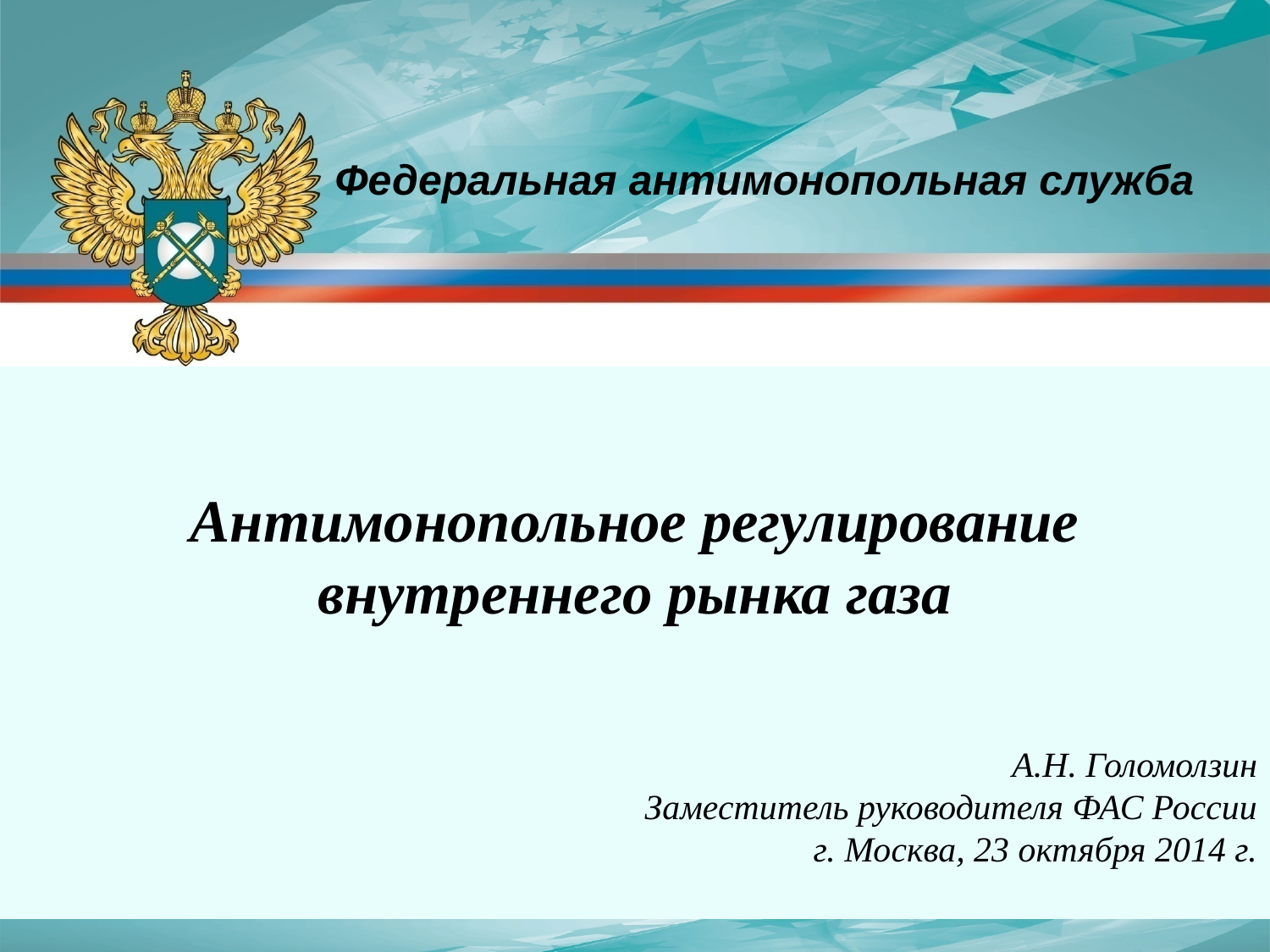

Федеральная антимонопольная служба
Антимонопольное регулирование внутреннего рынка газа
А.Н. Голомолзин
Заместитель руководителя ФАС России
г. Москва, 23 октября 2014 г.